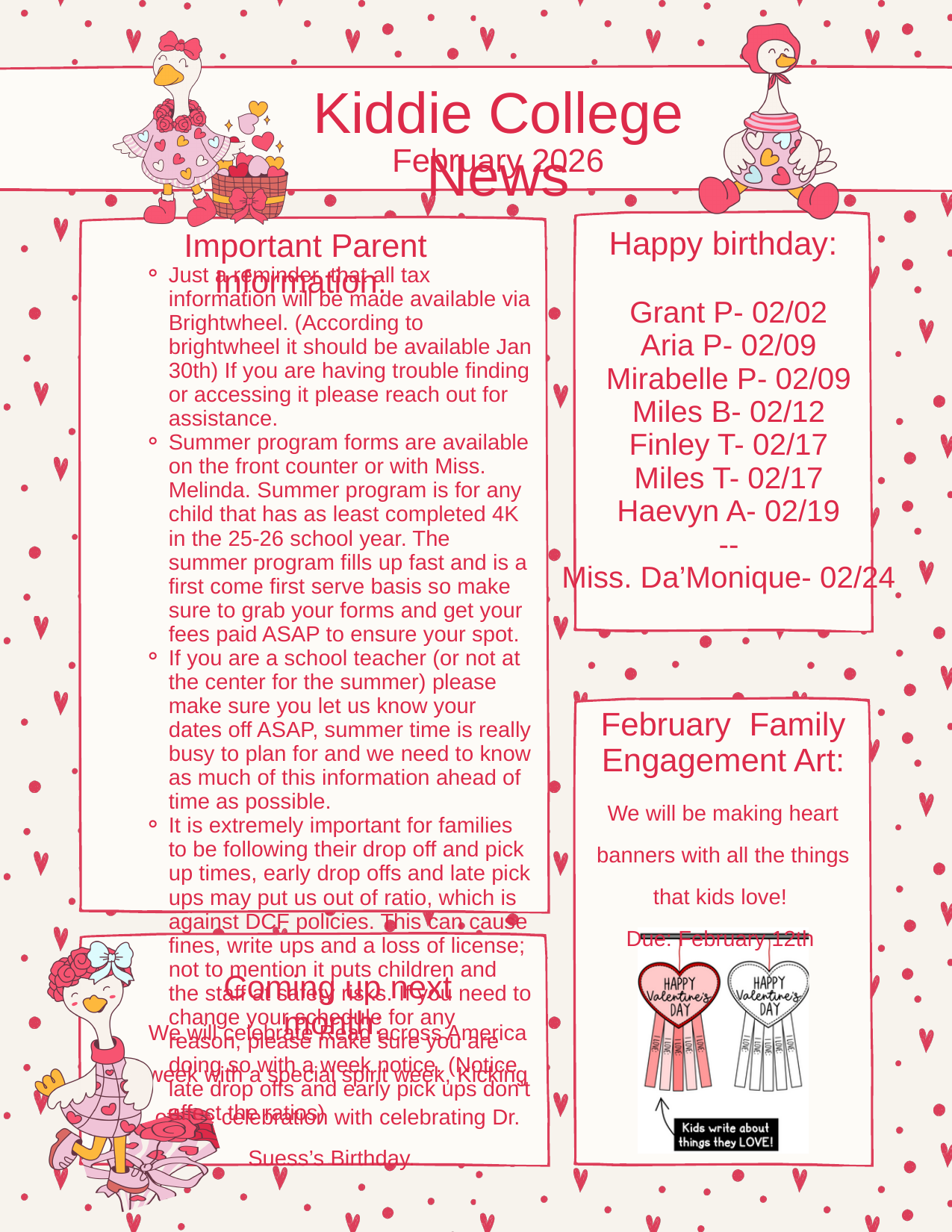

Kiddie College News

February 2026

Happy birthday:
Important Parent Information:
Just a reminder, that all tax information will be made available via Brightwheel. (According to brightwheel it should be available Jan 30th) If you are having trouble finding or accessing it please reach out for assistance.
Summer program forms are available on the front counter or with Miss. Melinda. Summer program is for any child that has as least completed 4K in the 25-26 school year. The summer program fills up fast and is a first come first serve basis so make sure to grab your forms and get your fees paid ASAP to ensure your spot.
If you are a school teacher (or not at the center for the summer) please make sure you let us know your dates off ASAP, summer time is really busy to plan for and we need to know as much of this information ahead of time as possible.
It is extremely important for families to be following their drop off and pick up times, early drop offs and late pick ups may put us out of ratio, which is against DCF policies. This can cause fines, write ups and a loss of license; not to mention it puts children and the staff at safety risks. If you need to change your schedule for any reason, please make sure you are doing so with a week notice. (Notice late drop offs and early pick ups don’t affect the ratios)
Grant P- 02/02
Aria P- 02/09
Mirabelle P- 02/09
Miles B- 02/12
Finley T- 02/17
Miles T- 02/17
Haevyn A- 02/19
--
Miss. Da’Monique- 02/24

February  Family Engagement Art:
We will be making heart banners with all the things that kids love!
Due: February 12th

Coming up next month:
We will celebrate Read across America week with a special spirit week, Kicking off the celebration with celebrating Dr. Suess’s Birthday.